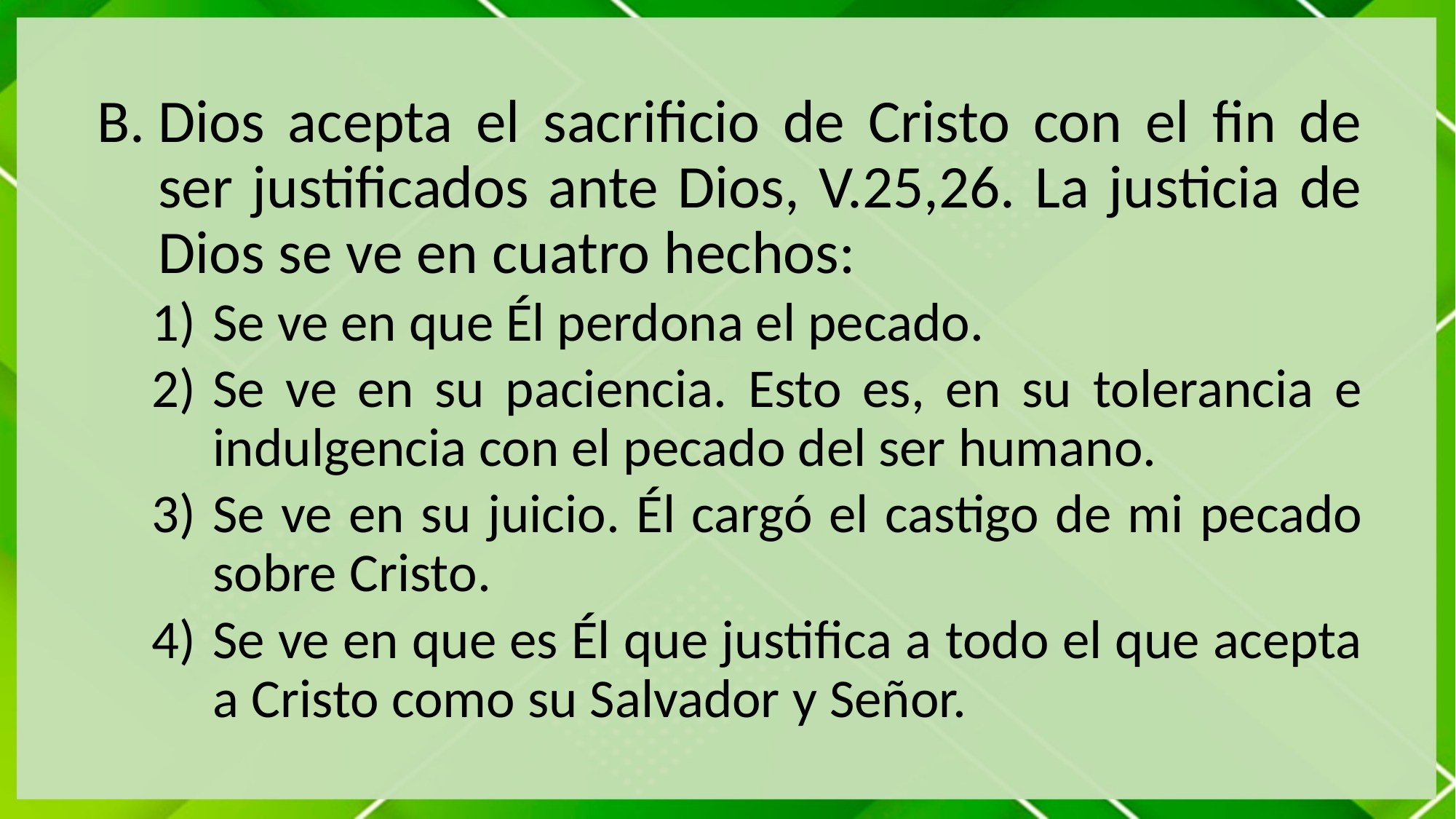

Dios acepta el sacrificio de Cristo con el fin de ser justificados ante Dios, V.25,26. La justicia de Dios se ve en cuatro hechos:
Se ve en que Él perdona el pecado.
Se ve en su paciencia. Esto es, en su tolerancia e indulgencia con el pecado del ser humano.
Se ve en su juicio. Él cargó el castigo de mi pecado sobre Cristo.
Se ve en que es Él que justifica a todo el que acepta a Cristo como su Salvador y Señor.